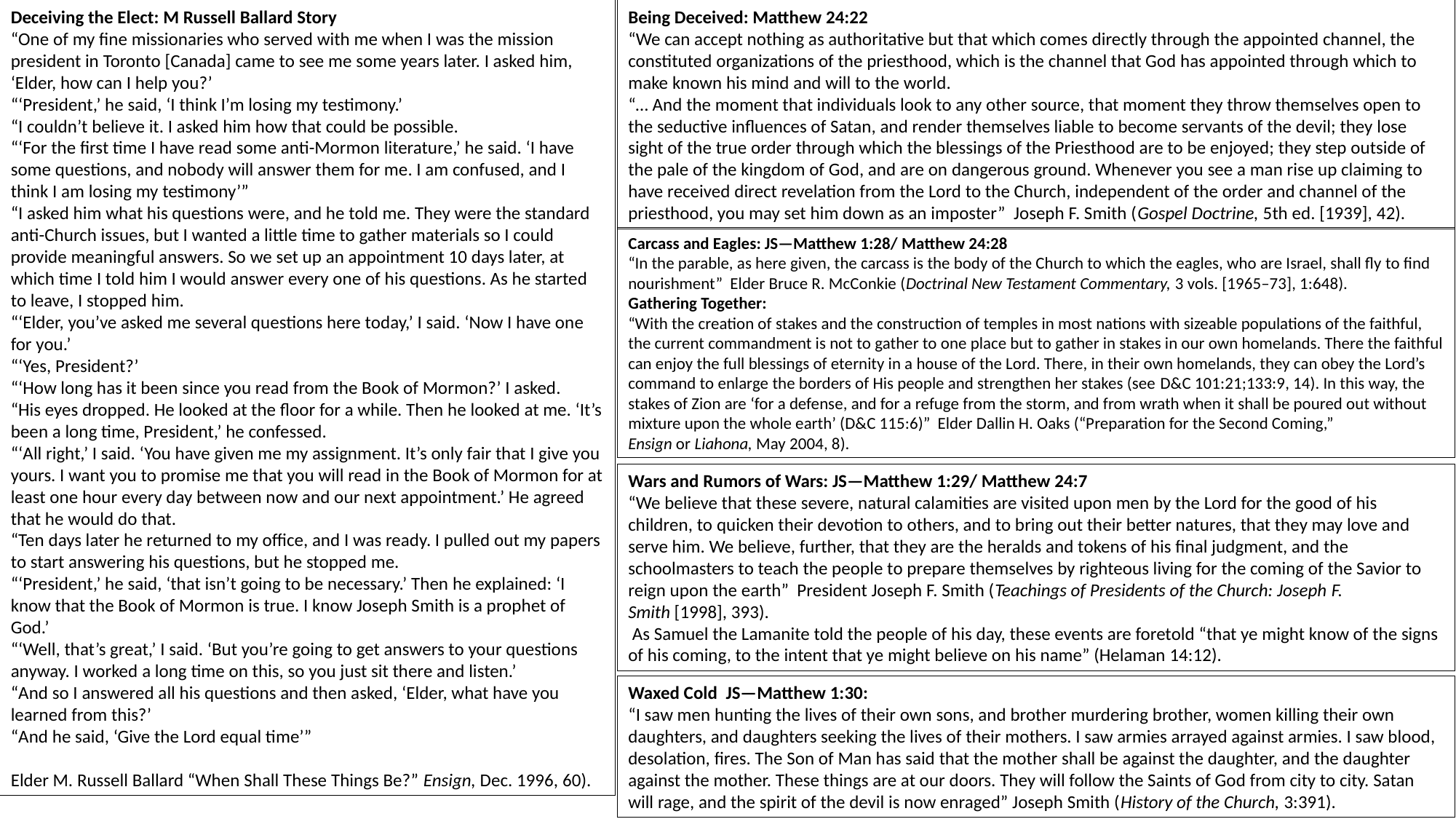

Deceiving the Elect: M Russell Ballard Story
“One of my fine missionaries who served with me when I was the mission president in Toronto [Canada] came to see me some years later. I asked him, ‘Elder, how can I help you?’
“‘President,’ he said, ‘I think I’m losing my testimony.’
“I couldn’t believe it. I asked him how that could be possible.
“‘For the first time I have read some anti-Mormon literature,’ he said. ‘I have some questions, and nobody will answer them for me. I am confused, and I think I am losing my testimony’”
“I asked him what his questions were, and he told me. They were the standard anti-Church issues, but I wanted a little time to gather materials so I could provide meaningful answers. So we set up an appointment 10 days later, at which time I told him I would answer every one of his questions. As he started to leave, I stopped him.
“‘Elder, you’ve asked me several questions here today,’ I said. ‘Now I have one for you.’
“‘Yes, President?’
“‘How long has it been since you read from the Book of Mormon?’ I asked.
“His eyes dropped. He looked at the floor for a while. Then he looked at me. ‘It’s been a long time, President,’ he confessed.
“‘All right,’ I said. ‘You have given me my assignment. It’s only fair that I give you yours. I want you to promise me that you will read in the Book of Mormon for at least one hour every day between now and our next appointment.’ He agreed that he would do that.
“Ten days later he returned to my office, and I was ready. I pulled out my papers to start answering his questions, but he stopped me.
“‘President,’ he said, ‘that isn’t going to be necessary.’ Then he explained: ‘I know that the Book of Mormon is true. I know Joseph Smith is a prophet of God.’
“‘Well, that’s great,’ I said. ‘But you’re going to get answers to your questions anyway. I worked a long time on this, so you just sit there and listen.’
“And so I answered all his questions and then asked, ‘Elder, what have you learned from this?’
“And he said, ‘Give the Lord equal time’”

Elder M. Russell Ballard “When Shall These Things Be?” Ensign, Dec. 1996, 60).
Being Deceived: Matthew 24:22
“We can accept nothing as authoritative but that which comes directly through the appointed channel, the constituted organizations of the priesthood, which is the channel that God has appointed through which to make known his mind and will to the world.
“… And the moment that individuals look to any other source, that moment they throw themselves open to the seductive influences of Satan, and render themselves liable to become servants of the devil; they lose sight of the true order through which the blessings of the Priesthood are to be enjoyed; they step outside of the pale of the kingdom of God, and are on dangerous ground. Whenever you see a man rise up claiming to have received direct revelation from the Lord to the Church, independent of the order and channel of the priesthood, you may set him down as an imposter”  Joseph F. Smith (Gospel Doctrine, 5th ed. [1939], 42).
Carcass and Eagles: JS—Matthew 1:28/ Matthew 24:28
“In the parable, as here given, the carcass is the body of the Church to which the eagles, who are Israel, shall fly to find nourishment”  Elder Bruce R. McConkie (Doctrinal New Testament Commentary, 3 vols. [1965–73], 1:648).
Gathering Together:
“With the creation of stakes and the construction of temples in most nations with sizeable populations of the faithful, the current commandment is not to gather to one place but to gather in stakes in our own homelands. There the faithful can enjoy the full blessings of eternity in a house of the Lord. There, in their own homelands, they can obey the Lord’s command to enlarge the borders of His people and strengthen her stakes (see D&C 101:21;133:9, 14). In this way, the stakes of Zion are ‘for a defense, and for a refuge from the storm, and from wrath when it shall be poured out without mixture upon the whole earth’ (D&C 115:6)”  Elder Dallin H. Oaks (“Preparation for the Second Coming,” Ensign or Liahona, May 2004, 8).
Wars and Rumors of Wars: JS—Matthew 1:29/ Matthew 24:7
“We believe that these severe, natural calamities are visited upon men by the Lord for the good of his children, to quicken their devotion to others, and to bring out their better natures, that they may love and serve him. We believe, further, that they are the heralds and tokens of his final judgment, and the schoolmasters to teach the people to prepare themselves by righteous living for the coming of the Savior to reign upon the earth”  President Joseph F. Smith (Teachings of Presidents of the Church: Joseph F. Smith [1998], 393).
 As Samuel the Lamanite told the people of his day, these events are foretold “that ye might know of the signs of his coming, to the intent that ye might believe on his name” (Helaman 14:12).
Waxed Cold  JS—Matthew 1:30:
“I saw men hunting the lives of their own sons, and brother murdering brother, women killing their own daughters, and daughters seeking the lives of their mothers. I saw armies arrayed against armies. I saw blood, desolation, fires. The Son of Man has said that the mother shall be against the daughter, and the daughter against the mother. These things are at our doors. They will follow the Saints of God from city to city. Satan will rage, and the spirit of the devil is now enraged” Joseph Smith (History of the Church, 3:391).